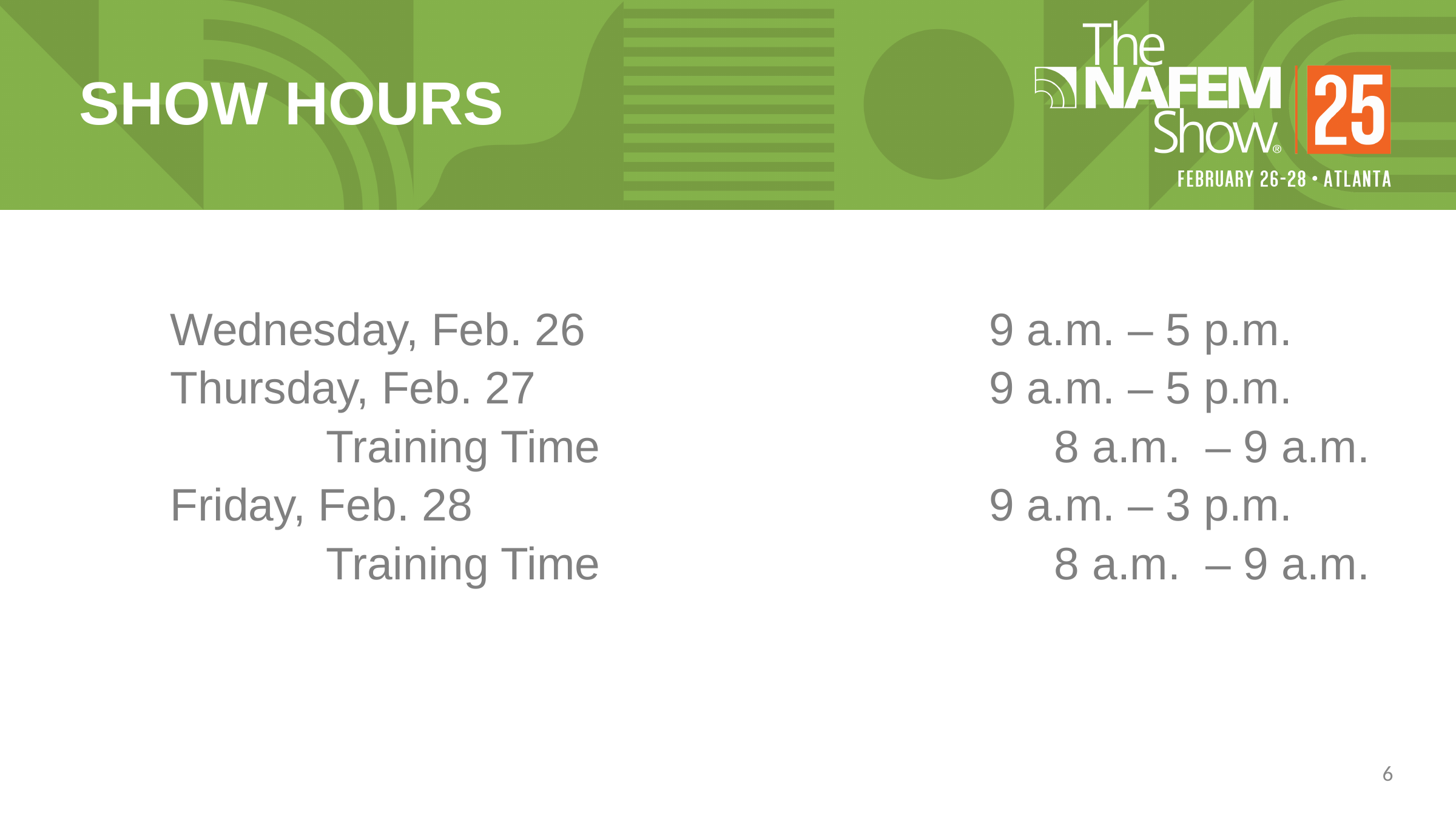

# SHOW HOURS

	Wednesday, Feb. 26					9 a.m. – 5 p.m.
	Thursday, Feb. 27					9 a.m. – 5 p.m.
		Training Time					8 a.m.  – 9 a.m.
	Friday, Feb. 28						9 a.m. – 3 p.m.
		Training Time					8 a.m.  – 9 a.m.

6